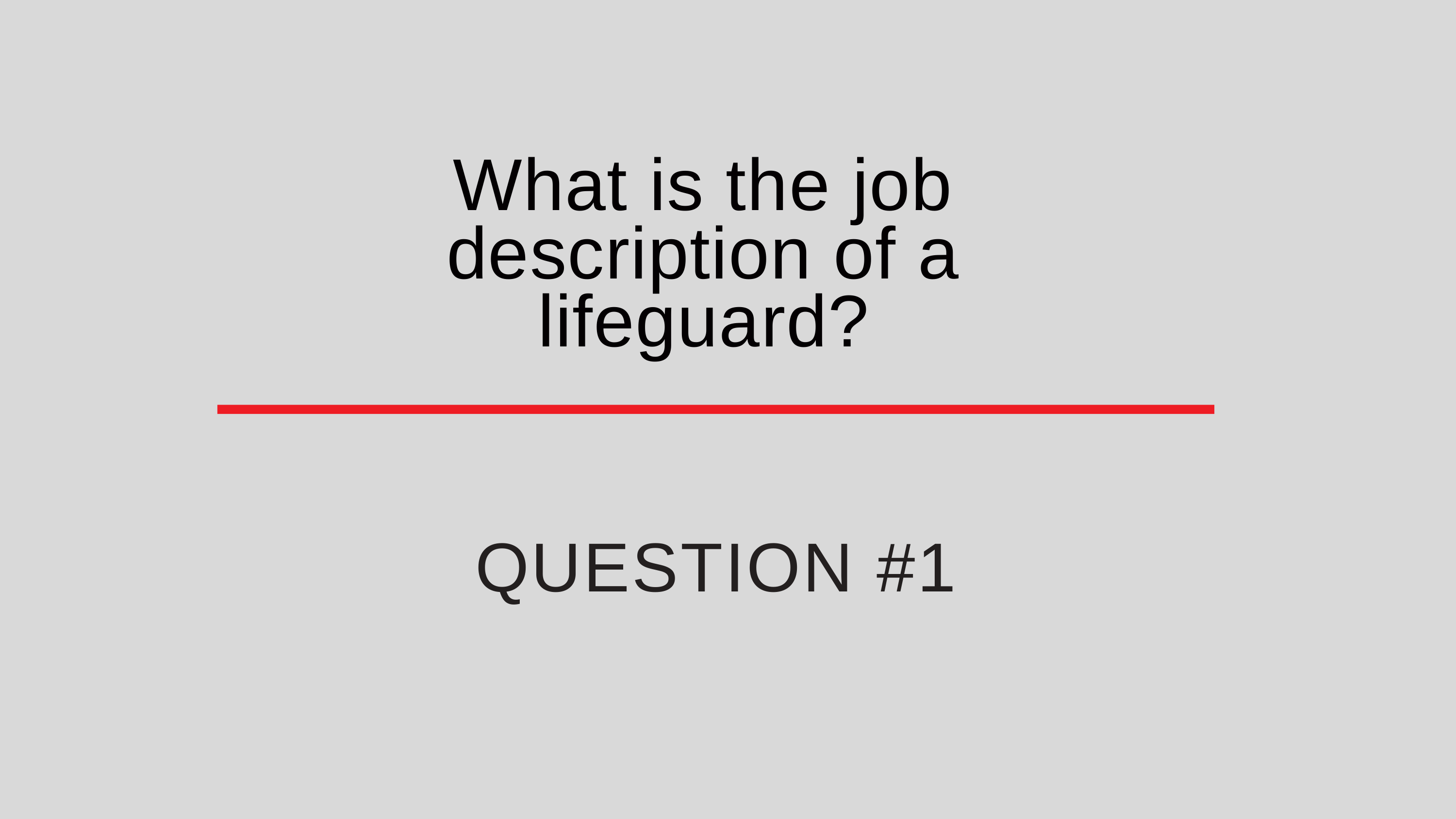

What is the job description of a lifeguard?

QUESTION #1